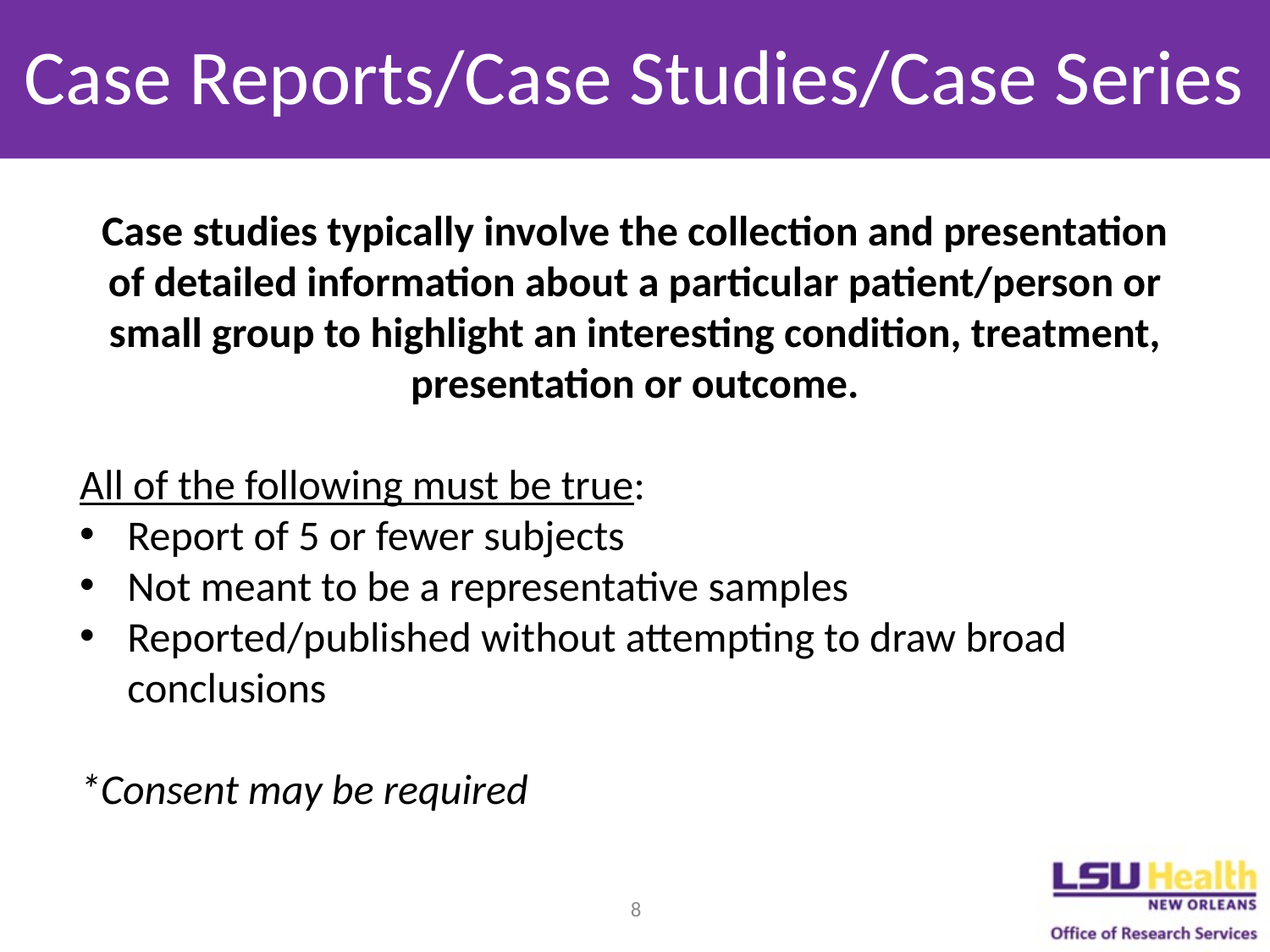

# Case Reports/Case Studies/Case Series
Case studies typically involve the collection and presentation of detailed information about a particular patient/person or small group to highlight an interesting condition, treatment, presentation or outcome.

All of the following must be true:
Report of 5 or fewer subjects
Not meant to be a representative samples
Reported/published without attempting to draw broad conclusions

*Consent may be required
8